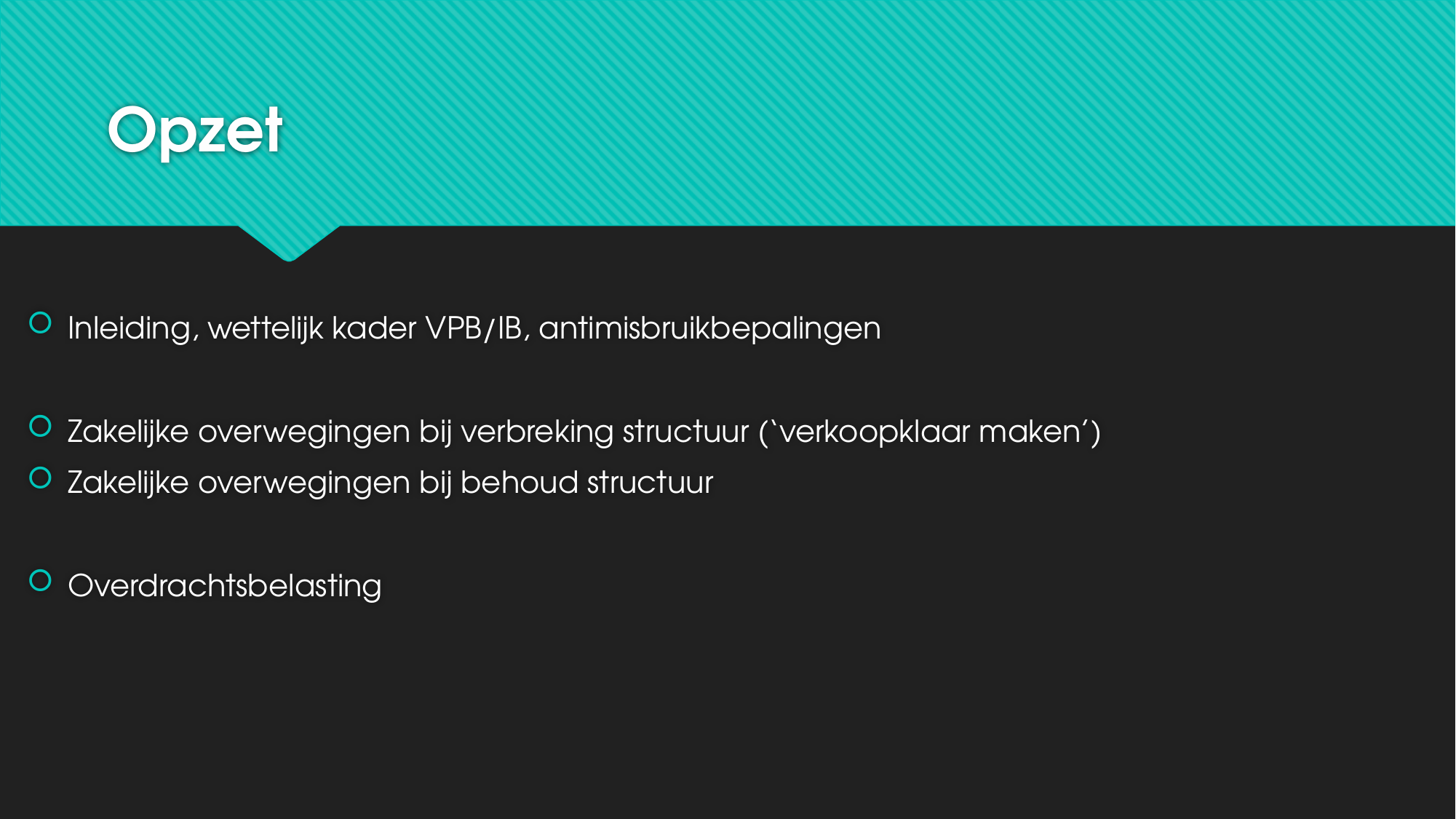

# Opzet
Inleiding, wettelijk kader VPB/IB, antimisbruikbepalingen

Zakelijke overwegingen bij verbreking structuur (‘verkoopklaar maken’)
Zakelijke overwegingen bij behoud structuur

Overdrachtsbelasting